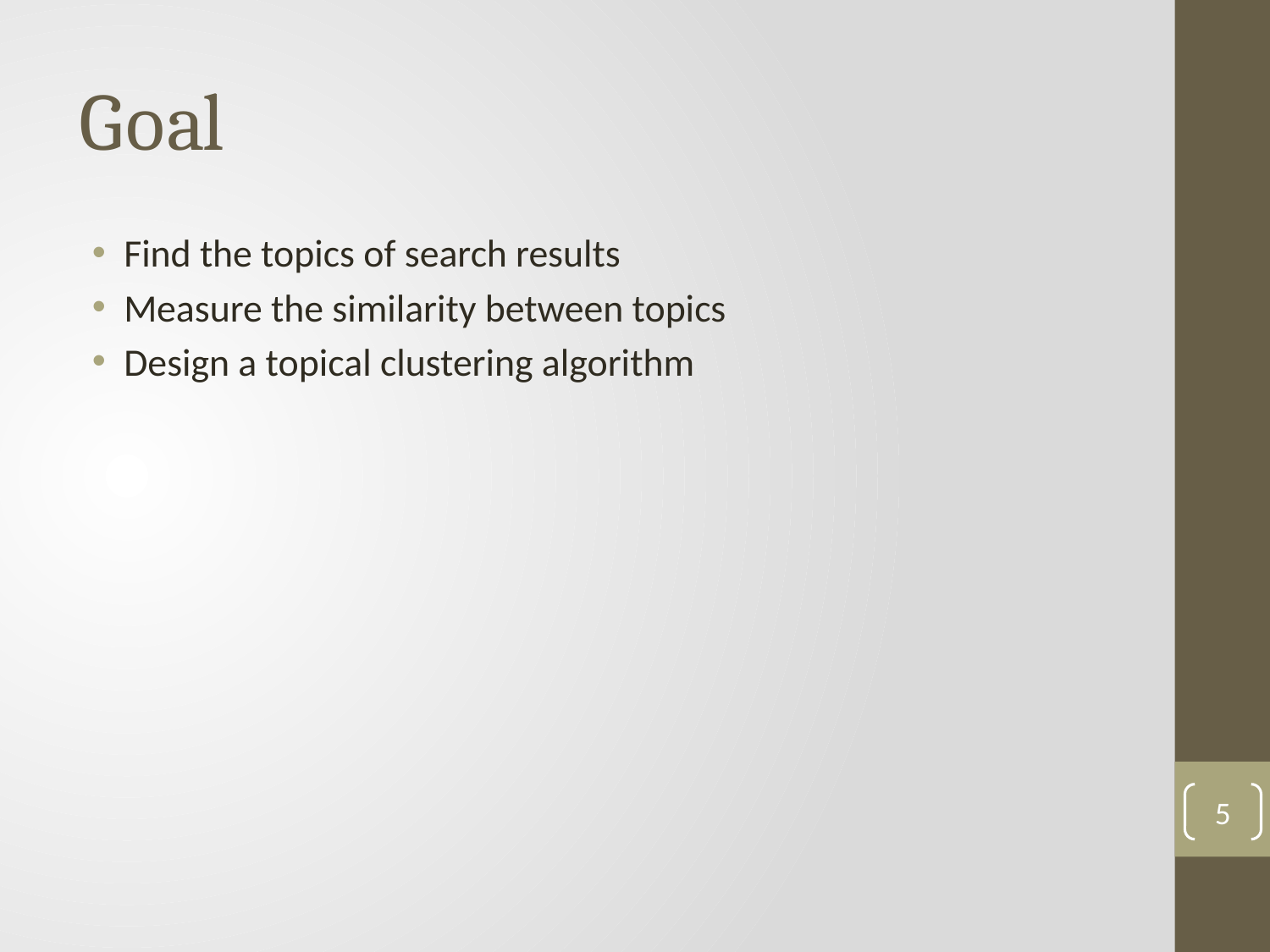

# Goal
Find the topics of search results
Measure the similarity between topics
Design a topical clustering algorithm
5